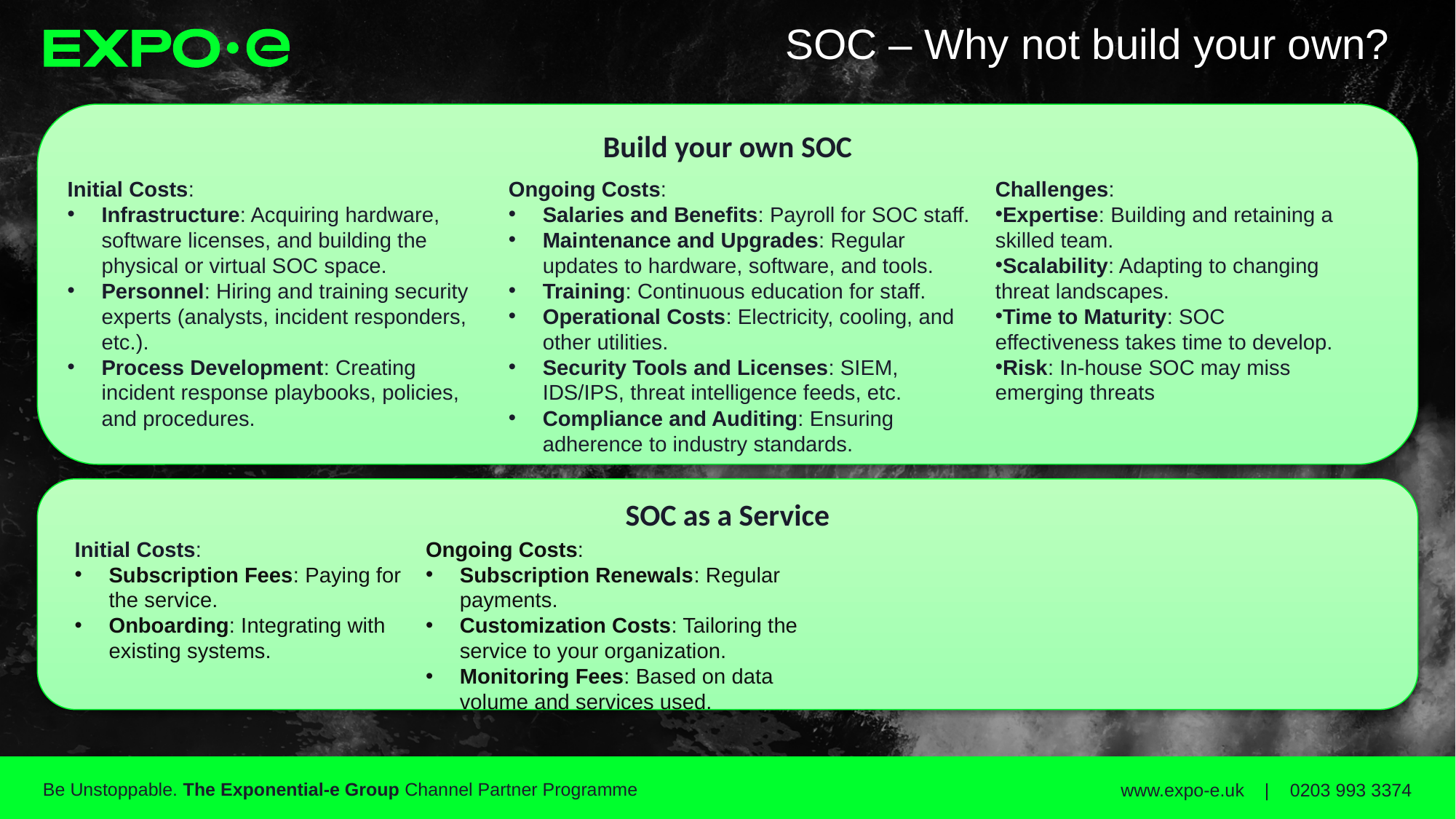

# SOC – Why not build your own?
Build your own SOC
Initial Costs:
Infrastructure: Acquiring hardware, software licenses, and building the physical or virtual SOC space.
Personnel: Hiring and training security experts (analysts, incident responders, etc.).
Process Development: Creating incident response playbooks, policies, and procedures.
Ongoing Costs:
Salaries and Benefits: Payroll for SOC staff.
Maintenance and Upgrades: Regular updates to hardware, software, and tools.
Training: Continuous education for staff.
Operational Costs: Electricity, cooling, and other utilities.
Security Tools and Licenses: SIEM, IDS/IPS, threat intelligence feeds, etc.
Compliance and Auditing: Ensuring adherence to industry standards.
Challenges:
Expertise: Building and retaining a skilled team.
Scalability: Adapting to changing threat landscapes.
Time to Maturity: SOC effectiveness takes time to develop.
Risk: In-house SOC may miss emerging threats

SOC as a Service
Initial Costs:
Subscription Fees: Paying for the service.
Onboarding: Integrating with existing systems.
Ongoing Costs:
Subscription Renewals: Regular payments.
Customization Costs: Tailoring the service to your organization.
Monitoring Fees: Based on data volume and services used.